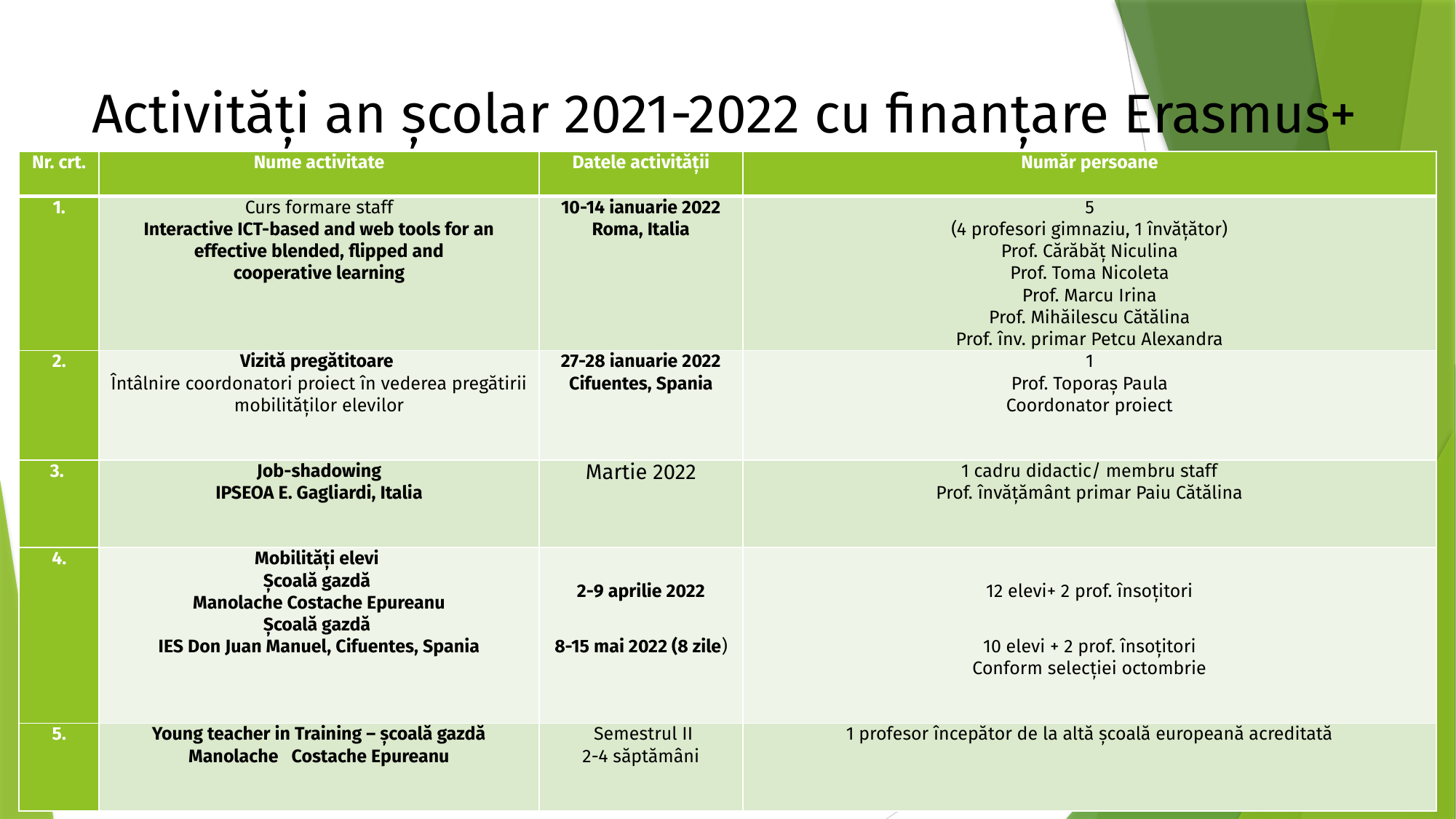

# Activități an școlar 2021-2022 cu finanțare Erasmus+
| Nr. crt. | Nume activitate | Datele activității | Număr persoane |
| --- | --- | --- | --- |
| 1. | Curs formare staff Interactive ICT-based and web tools for an effective blended, flipped and cooperative learning | 10-14 ianuarie 2022 Roma, Italia | 5 (4 profesori gimnaziu, 1 învățător) Prof. Cărăbăț Niculina Prof. Toma Nicoleta Prof. Marcu Irina Prof. Mihăilescu Cătălina Prof. înv. primar Petcu Alexandra |
| 2. | Vizită pregătitoare  Întâlnire coordonatori proiect în vederea pregătirii mobilităților elevilor | 27-28 ianuarie 2022 Cifuentes, Spania | 1 Prof. Toporaș Paula Coordonator proiect |
| 3. | Job-shadowing IPSEOA E. Gagliardi, Italia | Martie 2022 | 1 cadru didactic/ membru staff Prof. învățământ primar Paiu Cătălina |
| 4. | Mobilități elevi  Școală gazdă  Manolache Costache Epureanu Școală gazdă  IES Don Juan Manuel, Cifuentes, Spania | 2-9 aprilie 2022 8-15 mai 2022 (8 zile) | 12 elevi+ 2 prof. însoțitori 10 elevi + 2 prof. însoțitori Conform selecției octombrie |
| 5. | Young teacher in Training – școală gazdă Manolache   Costache Epureanu | Semestrul II 2-4 săptămâni | 1 profesor începător de la altă școală europeană acreditată |